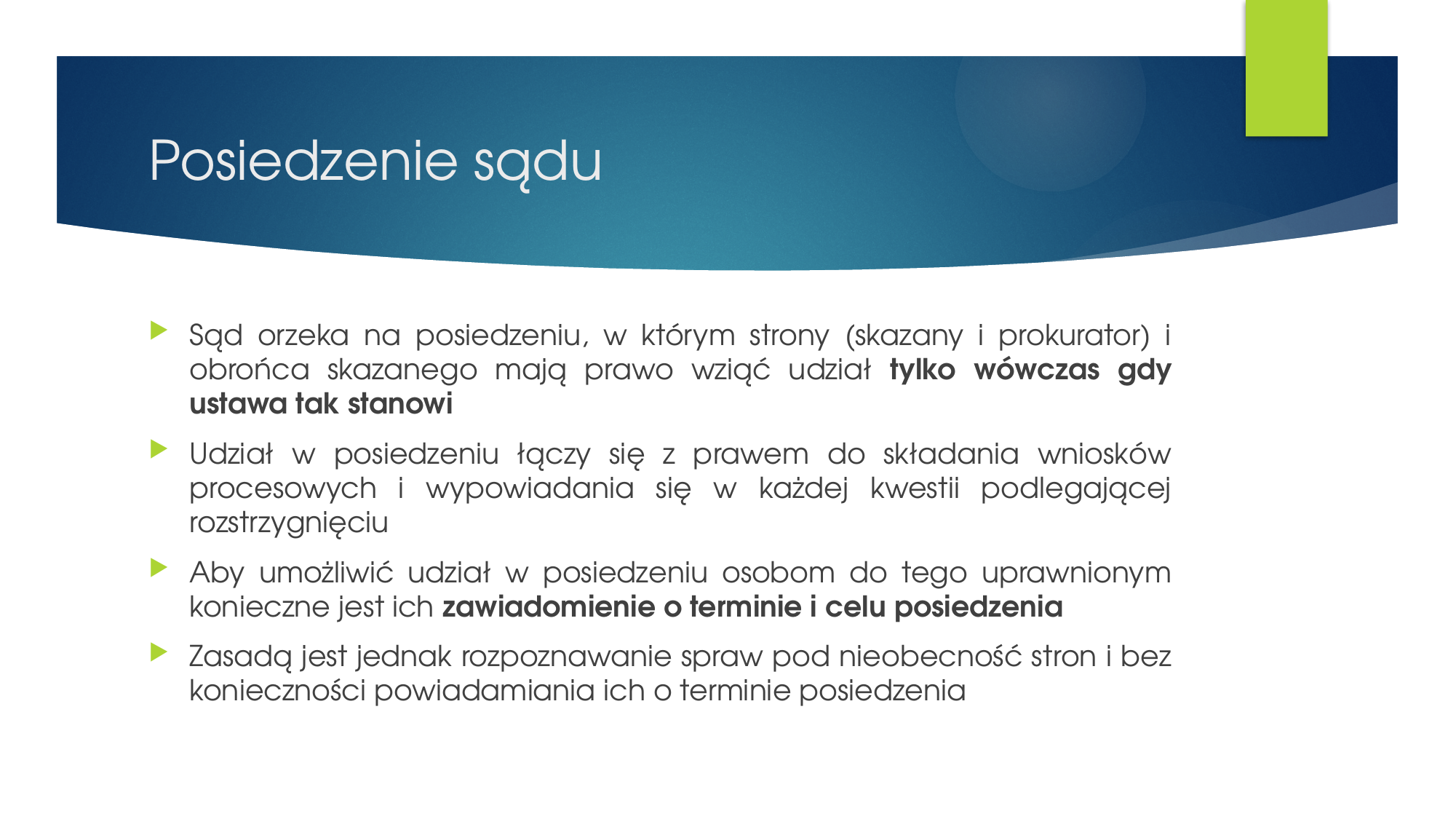

# Posiedzenie sądu
Sąd orzeka na posiedzeniu, w którym strony (skazany i prokurator) i obrońca skazanego mają prawo wziąć udział tylko wówczas gdy ustawa tak stanowi
Udział w posiedzeniu łączy się z prawem do składania wniosków procesowych i wypowiadania się w każdej kwestii podlegającej rozstrzygnięciu
Aby umożliwić udział w posiedzeniu osobom do tego uprawnionym konieczne jest ich zawiadomienie o terminie i celu posiedzenia
Zasadą jest jednak rozpoznawanie spraw pod nieobecność stron i bez konieczności powiadamiania ich o terminie posiedzenia